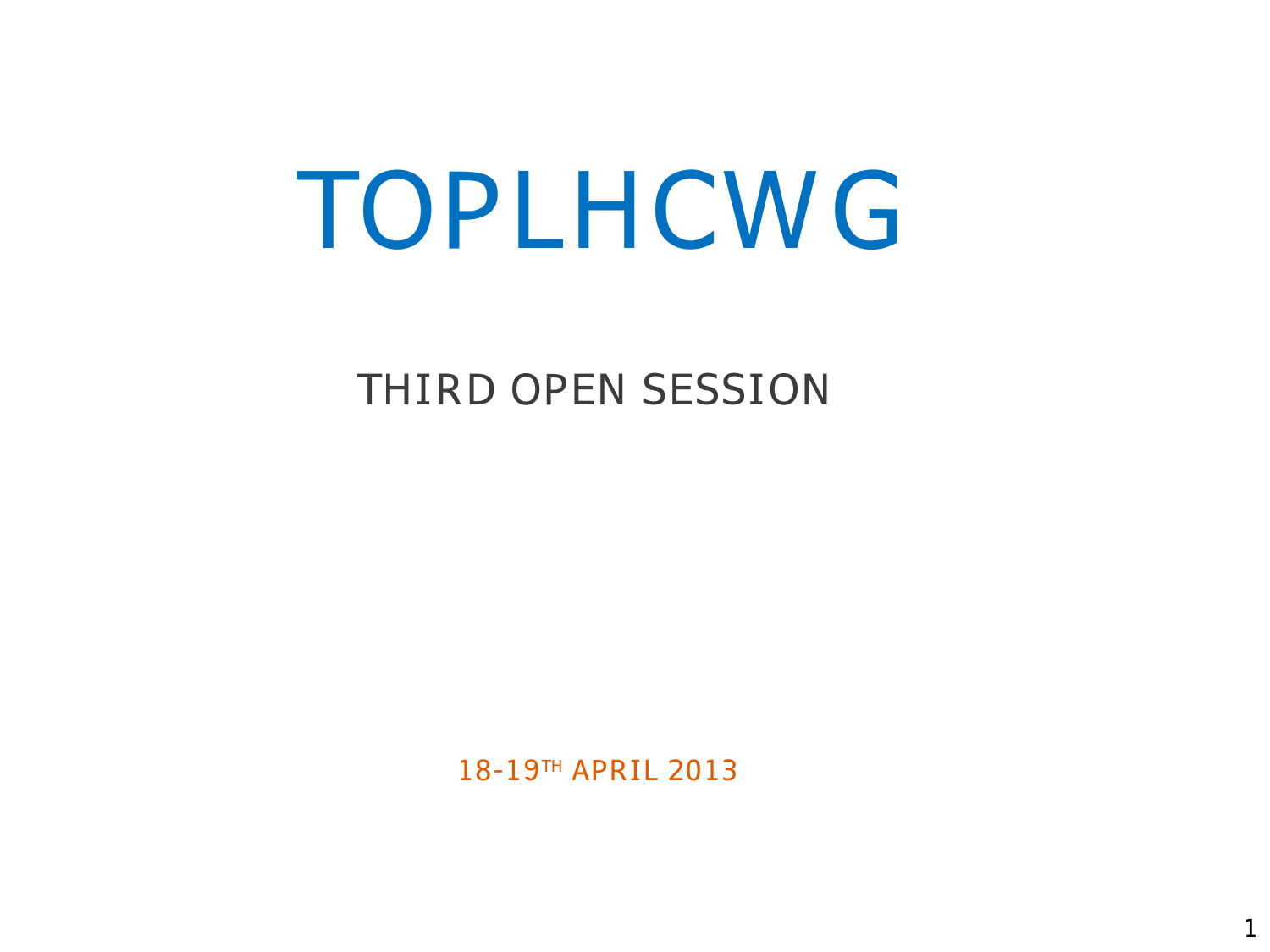

TOPLHCWG
THIRD open session
18-19th APRIL 2013
1